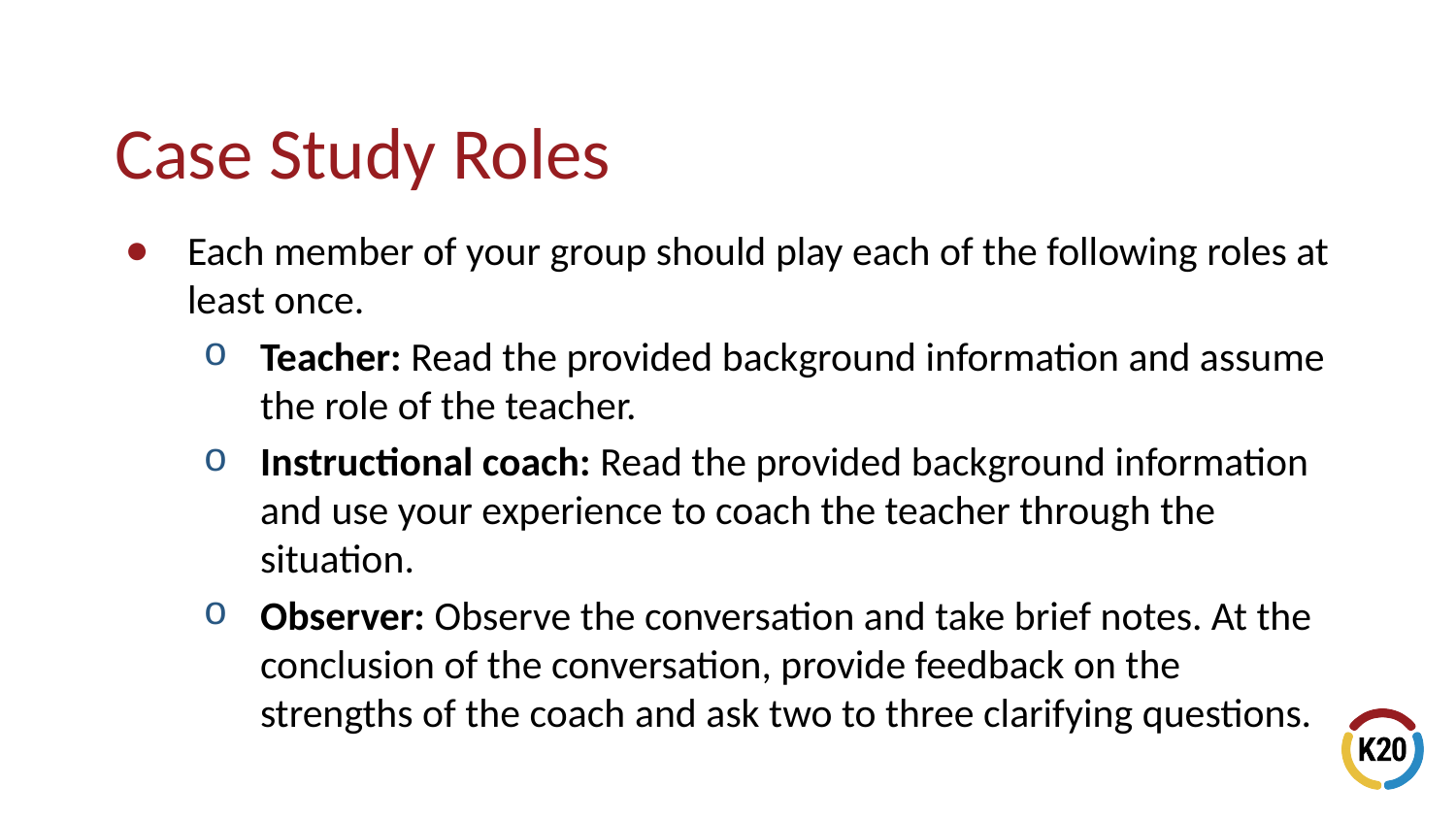

# Case Study Roles
Each member of your group should play each of the following roles at least once.
Teacher: Read the provided background information and assume the role of the teacher.
Instructional coach: Read the provided background information and use your experience to coach the teacher through the situation.
Observer: Observe the conversation and take brief notes. At the conclusion of the conversation, provide feedback on the strengths of the coach and ask two to three clarifying questions.